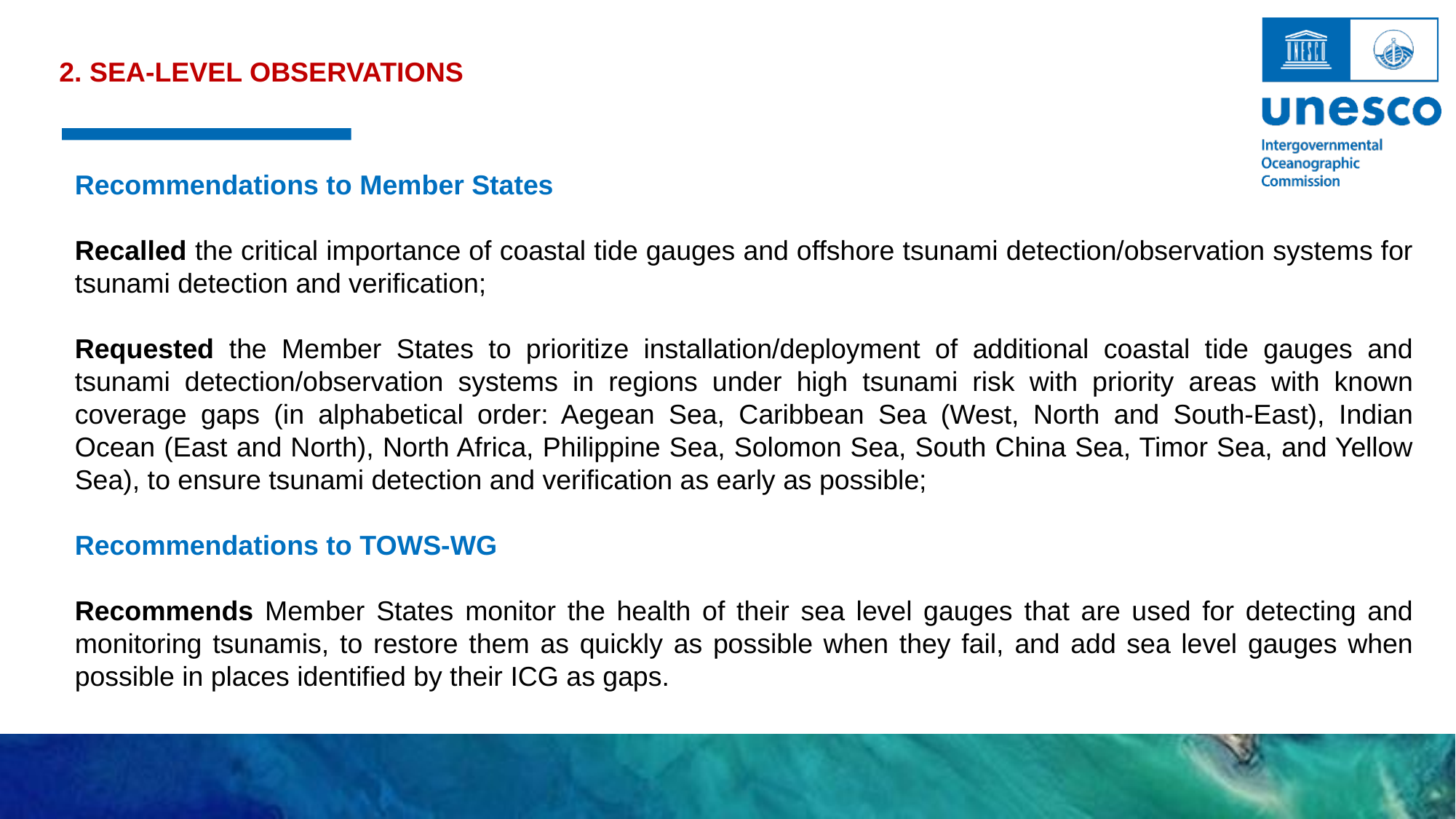

2. SEA-LEVEL OBSERVATIONS
Recommendations to Member States

Recalled the critical importance of coastal tide gauges and offshore tsunami detection/observation systems for tsunami detection and verification;
Requested the Member States to prioritize installation/deployment of additional coastal tide gauges and tsunami detection/observation systems in regions under high tsunami risk with priority areas with known coverage gaps (in alphabetical order: Aegean Sea, Caribbean Sea (West, North and South-East), Indian Ocean (East and North), North Africa, Philippine Sea, Solomon Sea, South China Sea, Timor Sea, and Yellow Sea), to ensure tsunami detection and verification as early as possible;

Recommendations to TOWS-WG

Recommends Member States monitor the health of their sea level gauges that are used for detecting and monitoring tsunamis, to restore them as quickly as possible when they fail, and add sea level gauges when possible in places identified by their ICG as gaps.